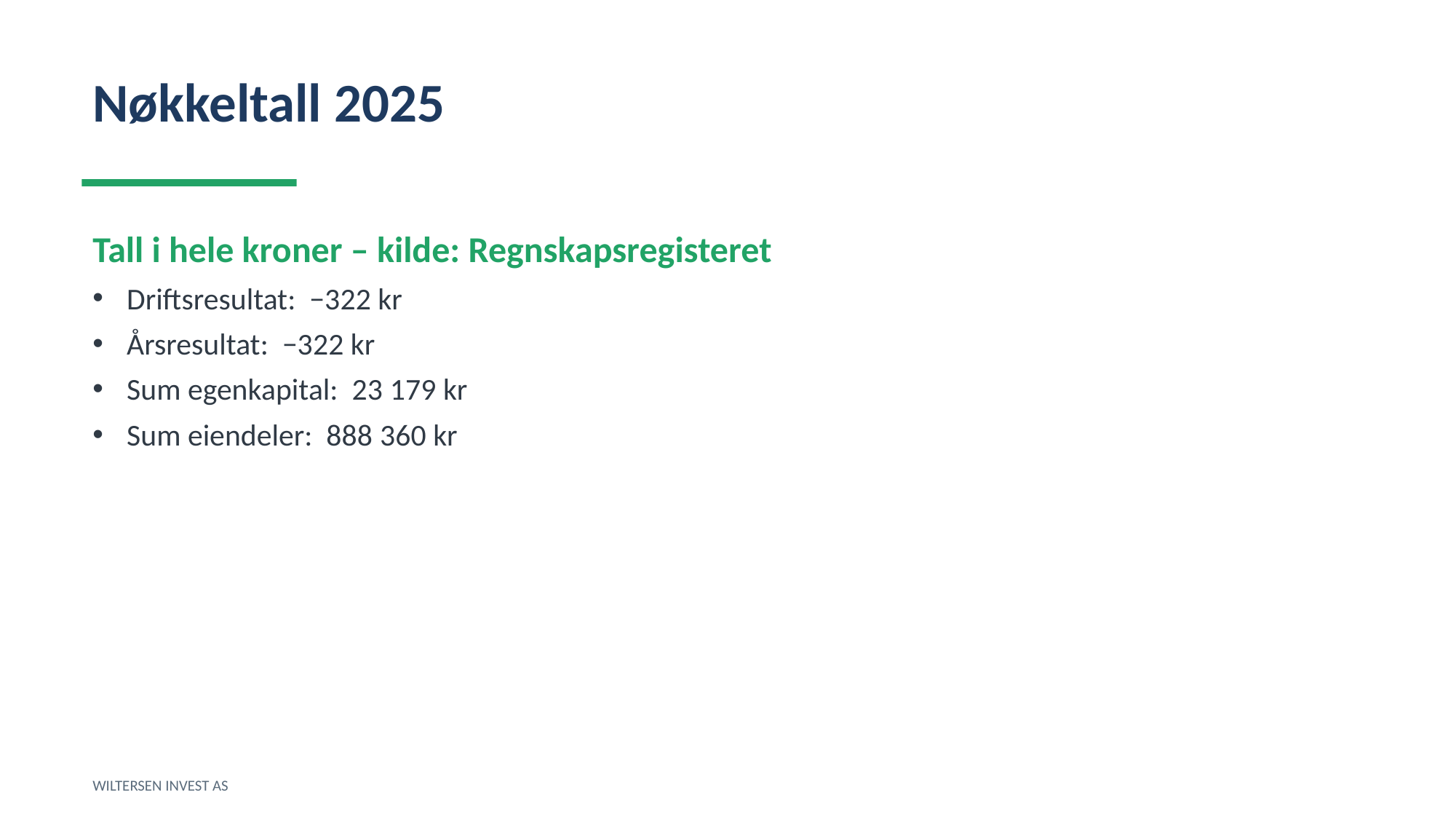

Nøkkeltall 2025

Tall i hele kroner – kilde: Regnskapsregisteret
Driftsresultat:  −322 kr
Årsresultat:  −322 kr
Sum egenkapital:  23 179 kr
Sum eiendeler:  888 360 kr
WILTERSEN INVEST AS